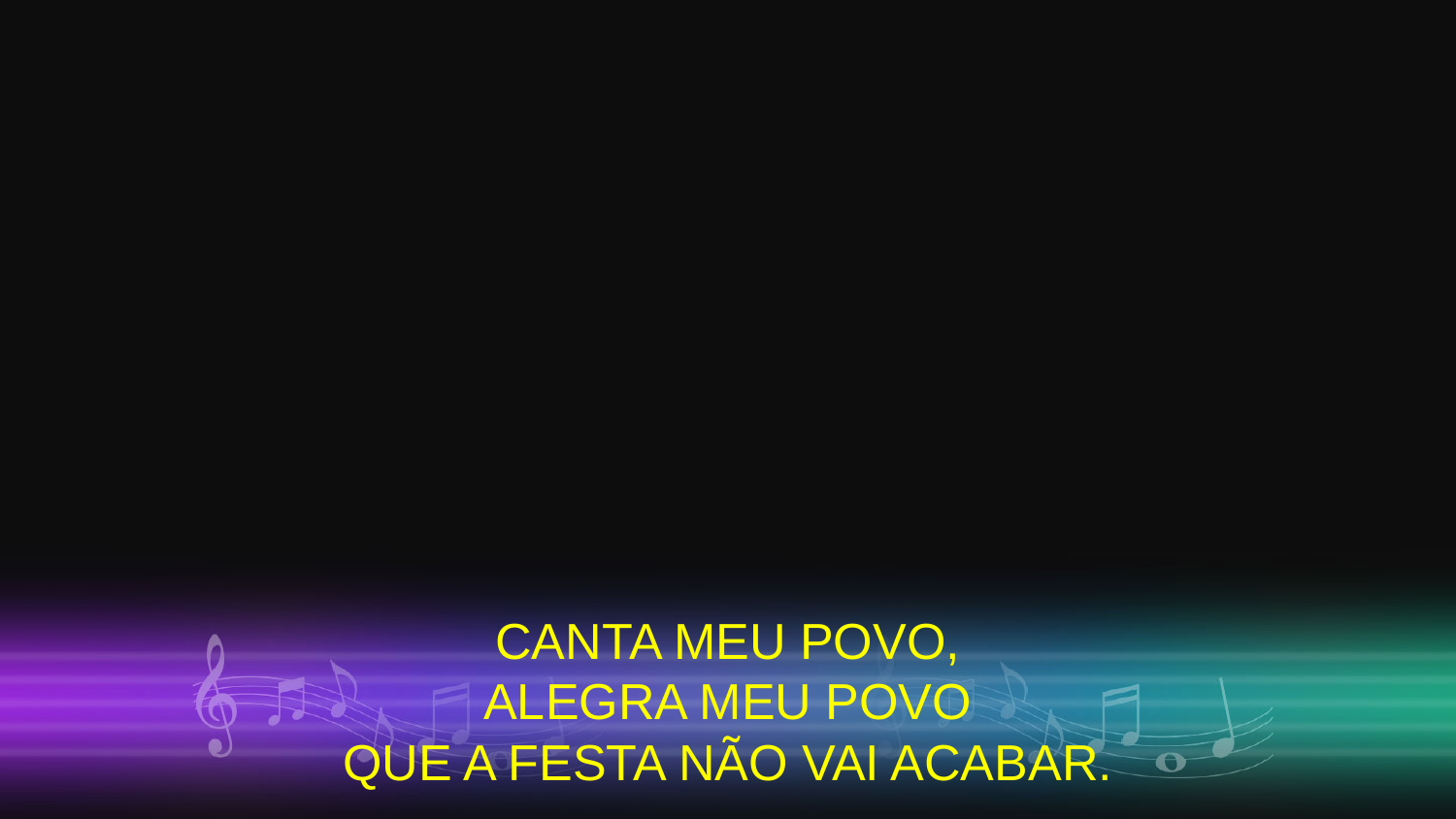

CANTA MEU POVO,
ALEGRA MEU POVO
QUE A FESTA NÃO VAI ACABAR.